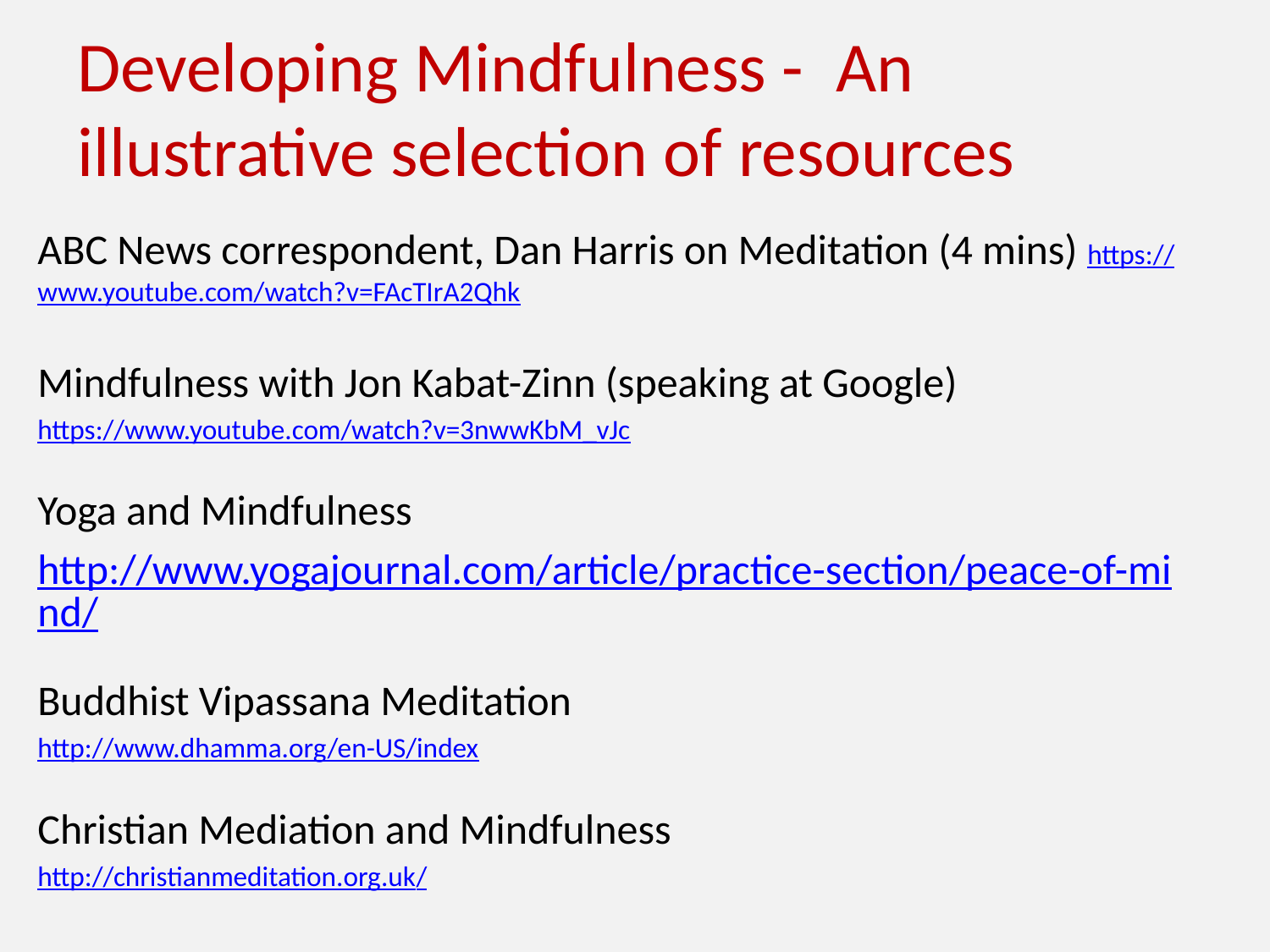

# Developing Mindfulness -  An illustrative selection of resources
ABC News correspondent, Dan Harris on Meditation (4 mins) https://www.youtube.com/watch?v=FAcTIrA2Qhk

Mindfulness with Jon Kabat-Zinn (speaking at Google)
https://www.youtube.com/watch?v=3nwwKbM_vJc

Yoga and Mindfulness
http://www.yogajournal.com/article/practice-section/peace-of-mind/

Buddhist Vipassana Meditation
http://www.dhamma.org/en-US/index

Christian Mediation and Mindfulness
http://christianmeditation.org.uk/